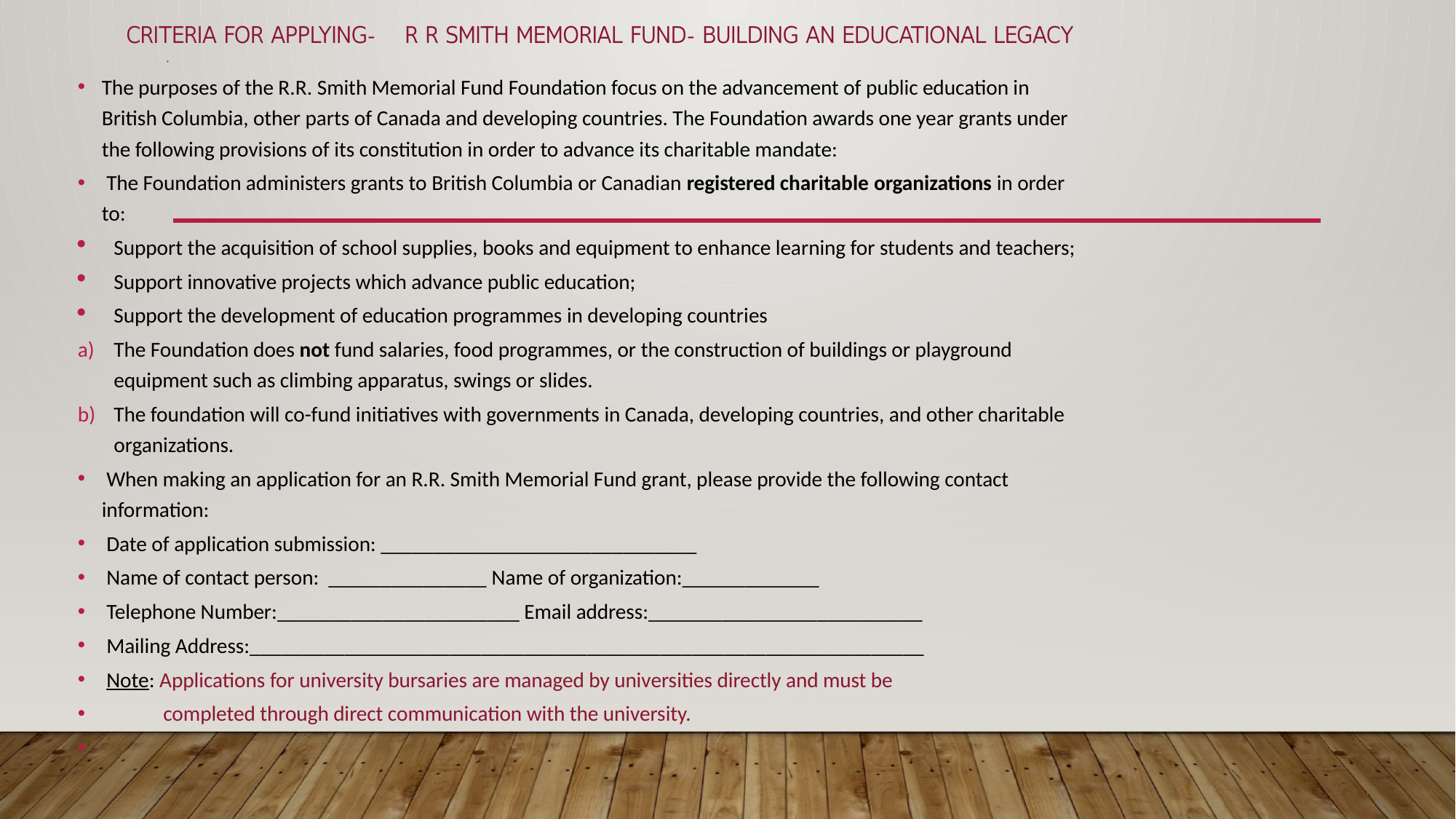

# Criteria for applying-    R R Smith Memorial Fund- Building an Educational Legacy

The purposes of the R.R. Smith Memorial Fund Foundation focus on the advancement of public education in British Columbia, other parts of Canada and developing countries. The Foundation awards one year grants under the following provisions of its constitution in order to advance its charitable mandate:
 The Foundation administers grants to British Columbia or Canadian registered charitable organizations in order to:
Support the acquisition of school supplies, books and equipment to enhance learning for students and teachers;
Support innovative projects which advance public education;
Support the development of education programmes in developing countries
The Foundation does not fund salaries, food programmes, or the construction of buildings or playground equipment such as climbing apparatus, swings or slides.
The foundation will co-fund initiatives with governments in Canada, developing countries, and other charitable organizations.
 When making an application for an R.R. Smith Memorial Fund grant, please provide the following contact information:
 Date of application submission: ______________________________
 Name of contact person:  _______________ Name of organization:_____________
 Telephone Number:_______________________ Email address:__________________________
 Mailing Address:________________________________________________________________
 Note: Applications for university bursaries are managed by universities directly and must be
             completed through direct communication with the university.